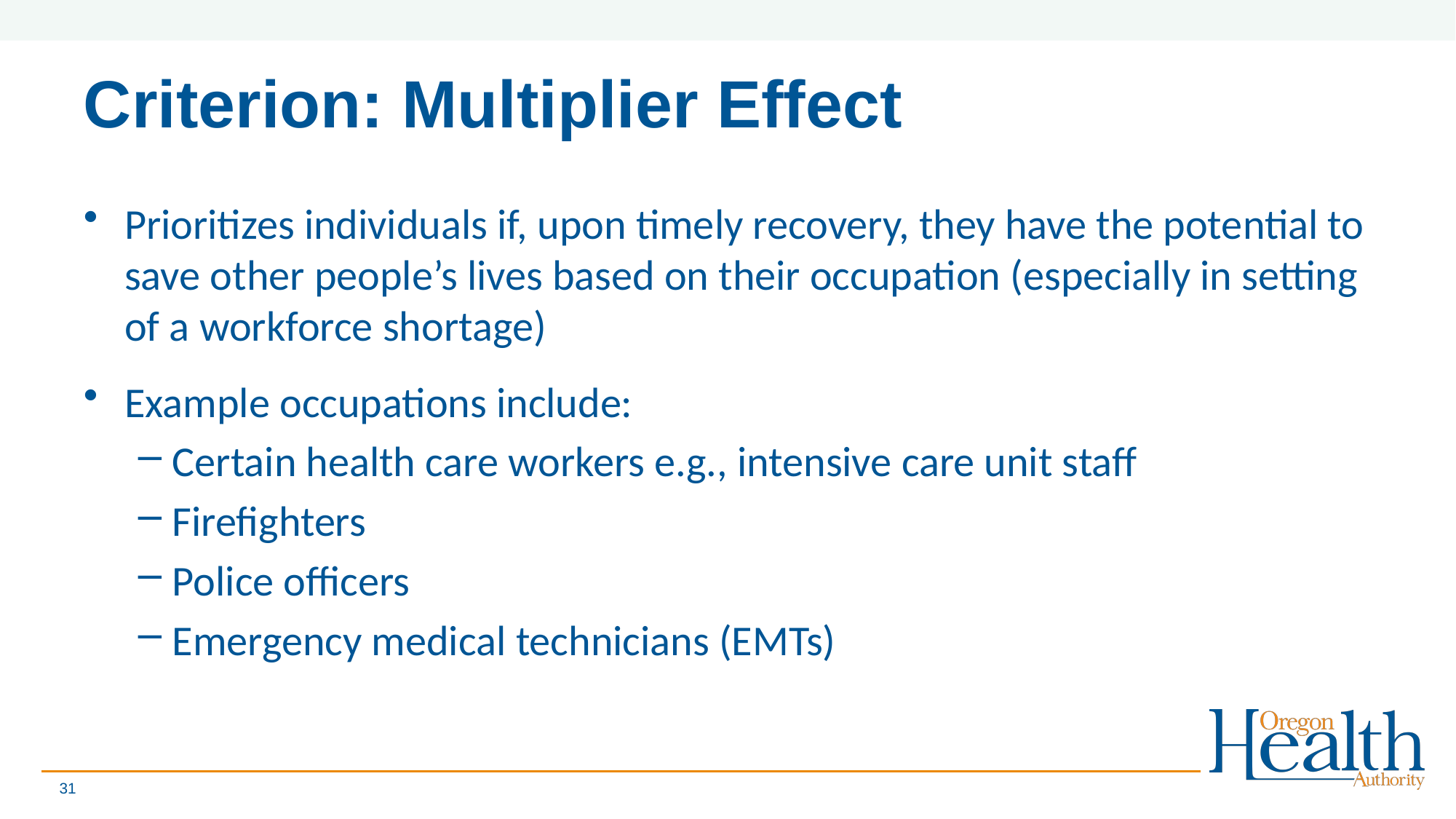

# Criterion: Multiplier Effect
Prioritizes individuals if, upon timely recovery, they have the potential to save other people’s lives based on their occupation (especially in setting of a workforce shortage)

Example occupations include:
Certain health care workers e.g., intensive care unit staff
Firefighters
Police officers
Emergency medical technicians (EMTs)

31